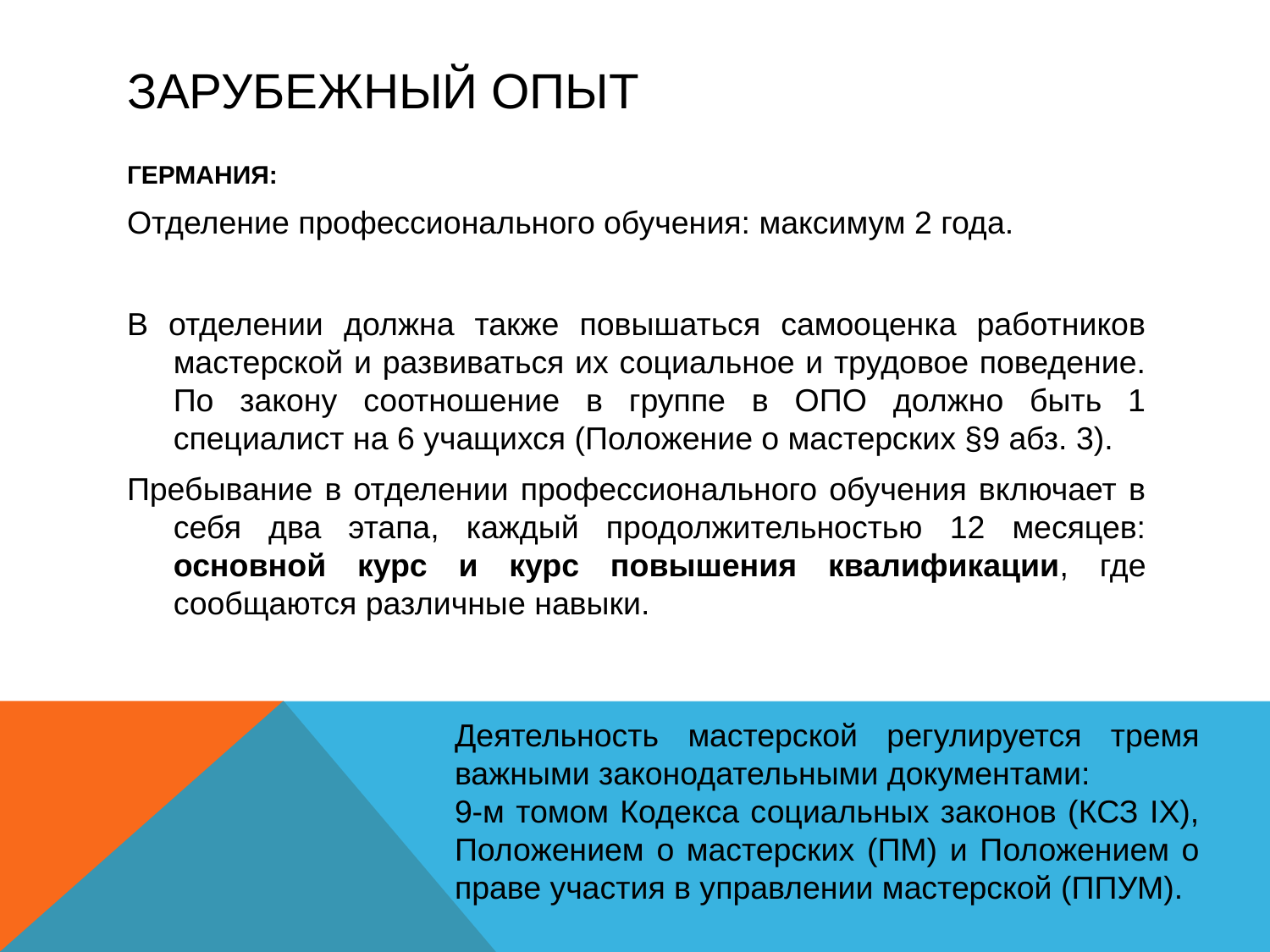

# Зарубежный опыт
ГЕРМАНИЯ:
Отделение профессионального обучения: максимум 2 года.

В отделении должна также повышаться самооценка работников мастерской и развиваться их социальное и трудовое поведение. По закону соотношение в группе в ОПО должно быть 1 специалист на 6 учащихся (Положение о мастерских §9 абз. 3).
Пребывание в отделении профессионального обучения включает в себя два этапа, каждый продолжительностью 12 месяцев: основной курс и курс повышения квалификации, где сообщаются различные навыки.
Деятельность мастерской регулируется тремя важными законодательными документами:
9-м томом Кодекса социальных законов (КСЗ IX), Положением о мастерских (ПМ) и Положением о праве участия в управлении мастерской (ППУМ).